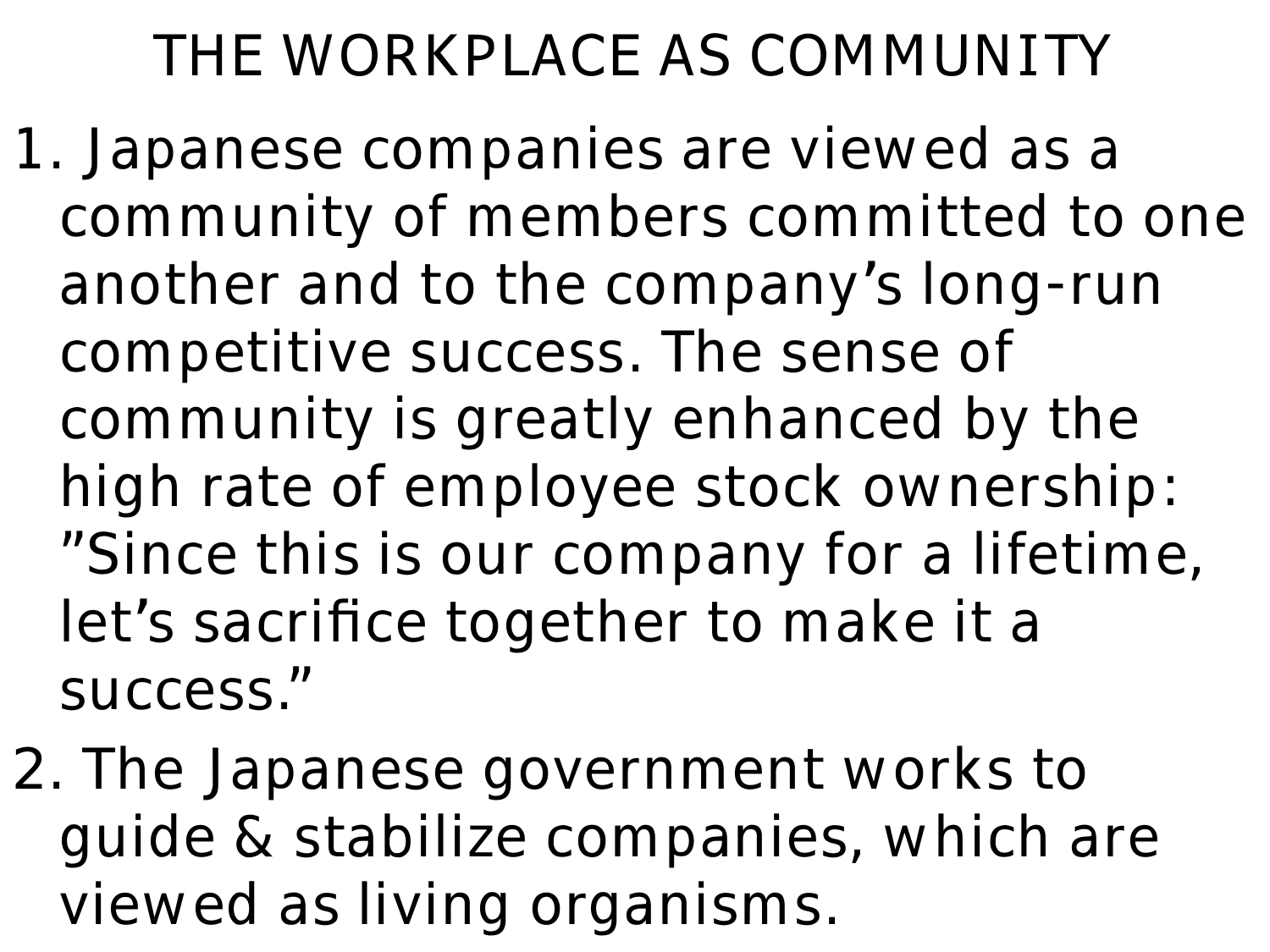

# THE WORKPLACE AS COMMUNITY
1. Japanese companies are viewed as a community of members committed to one another and to the company’s long-run competitive success. The sense of community is greatly enhanced by the high rate of employee stock ownership: ”Since this is our company for a lifetime, let’s sacrifice together to make it a success.”
2. The Japanese government works to guide & stabilize companies, which are viewed as living organisms.